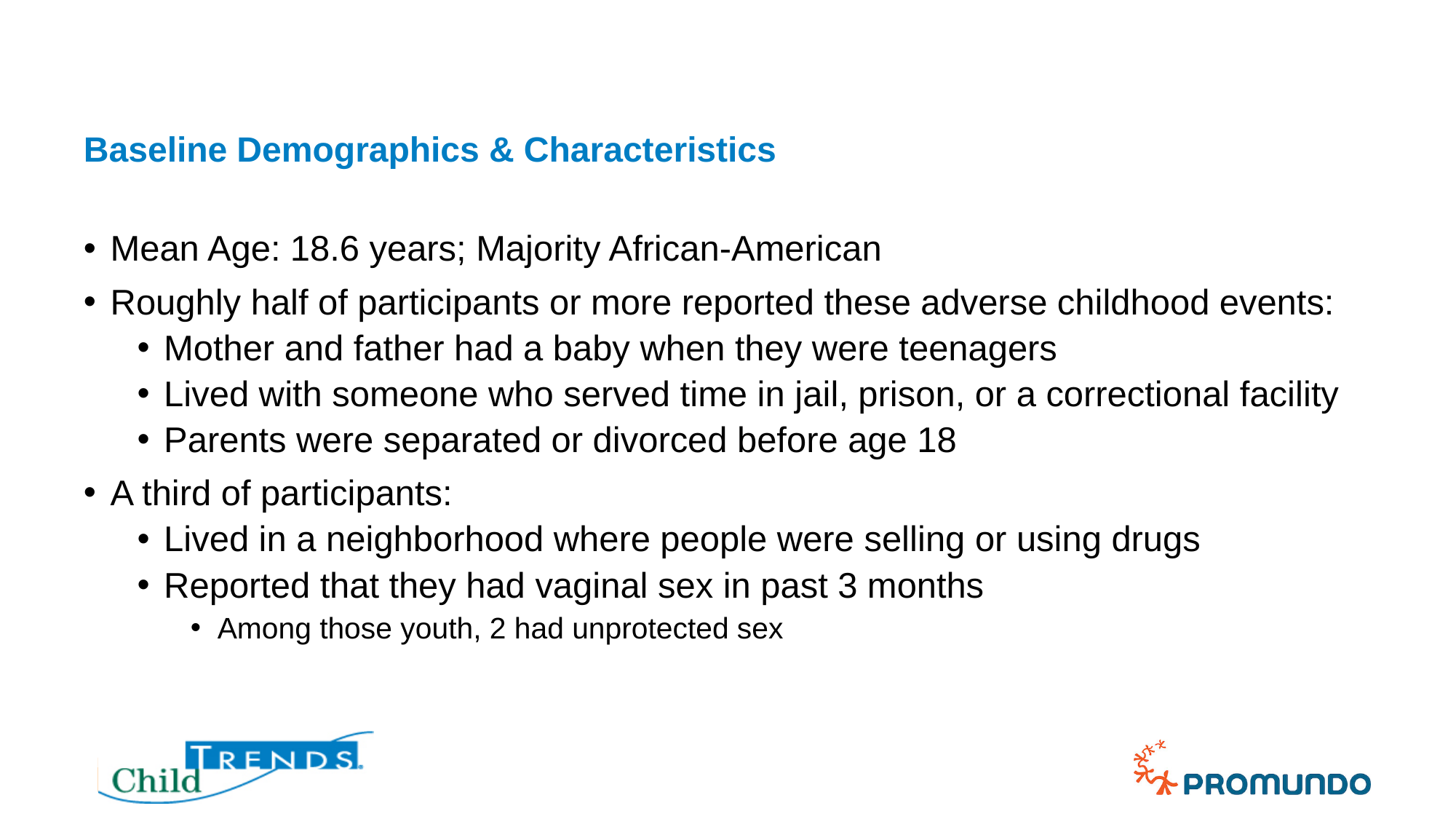

# Baseline Demographics & Characteristics
Mean Age: 18.6 years; Majority African-American
Roughly half of participants or more reported these adverse childhood events:
Mother and father had a baby when they were teenagers
Lived with someone who served time in jail, prison, or a correctional facility
Parents were separated or divorced before age 18
A third of participants:
Lived in a neighborhood where people were selling or using drugs
Reported that they had vaginal sex in past 3 months
Among those youth, 2 had unprotected sex